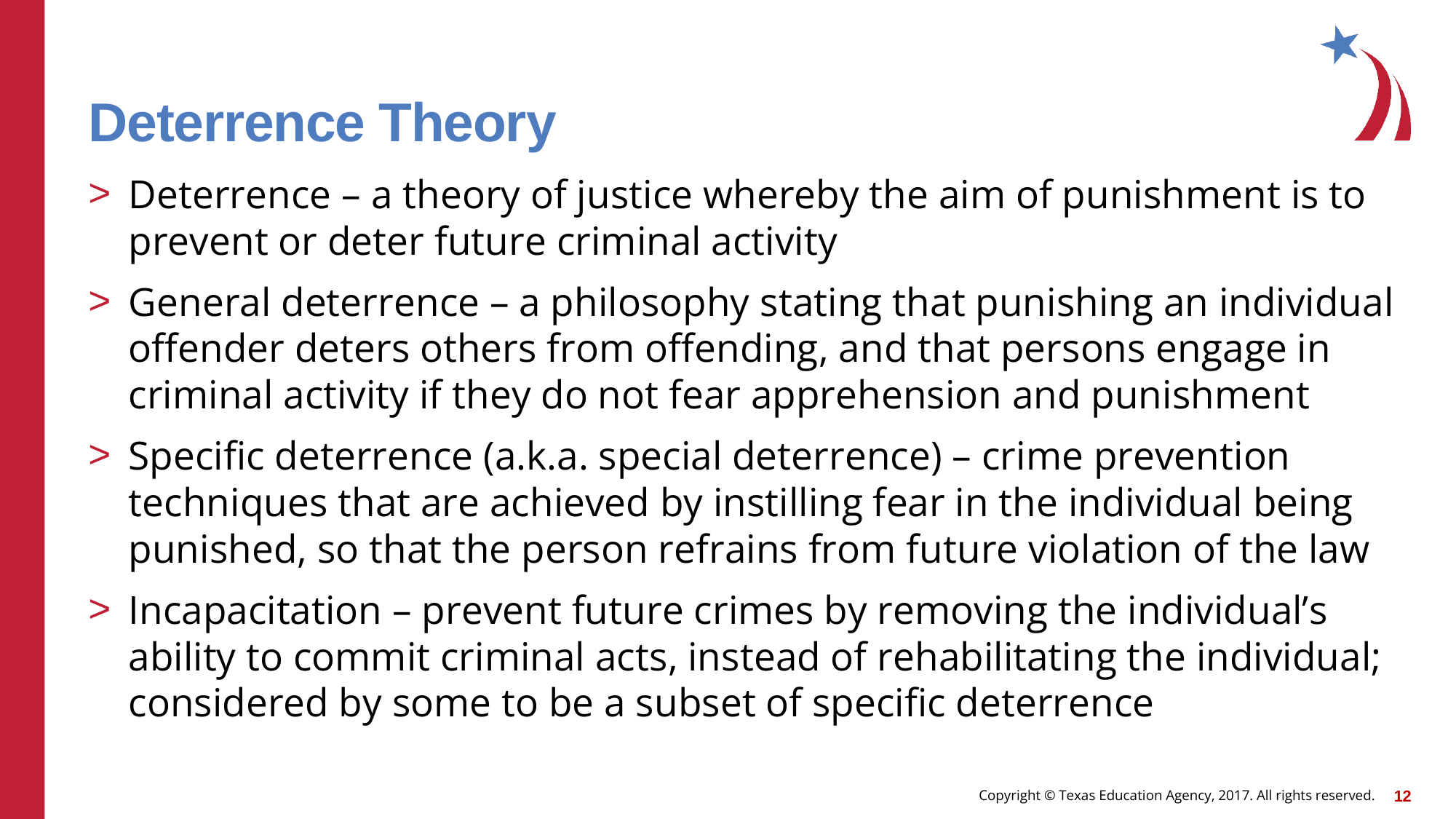

# Deterrence Theory
Deterrence – a theory of justice whereby the aim of punishment is to prevent or deter future criminal activity
General deterrence – a philosophy stating that punishing an individual offender deters others from offending, and that persons engage in criminal activity if they do not fear apprehension and punishment
Specific deterrence (a.k.a. special deterrence) – crime prevention techniques that are achieved by instilling fear in the individual being punished, so that the person refrains from future violation of the law
Incapacitation – prevent future crimes by removing the individual’s ability to commit criminal acts, instead of rehabilitating the individual; considered by some to be a subset of specific deterrence